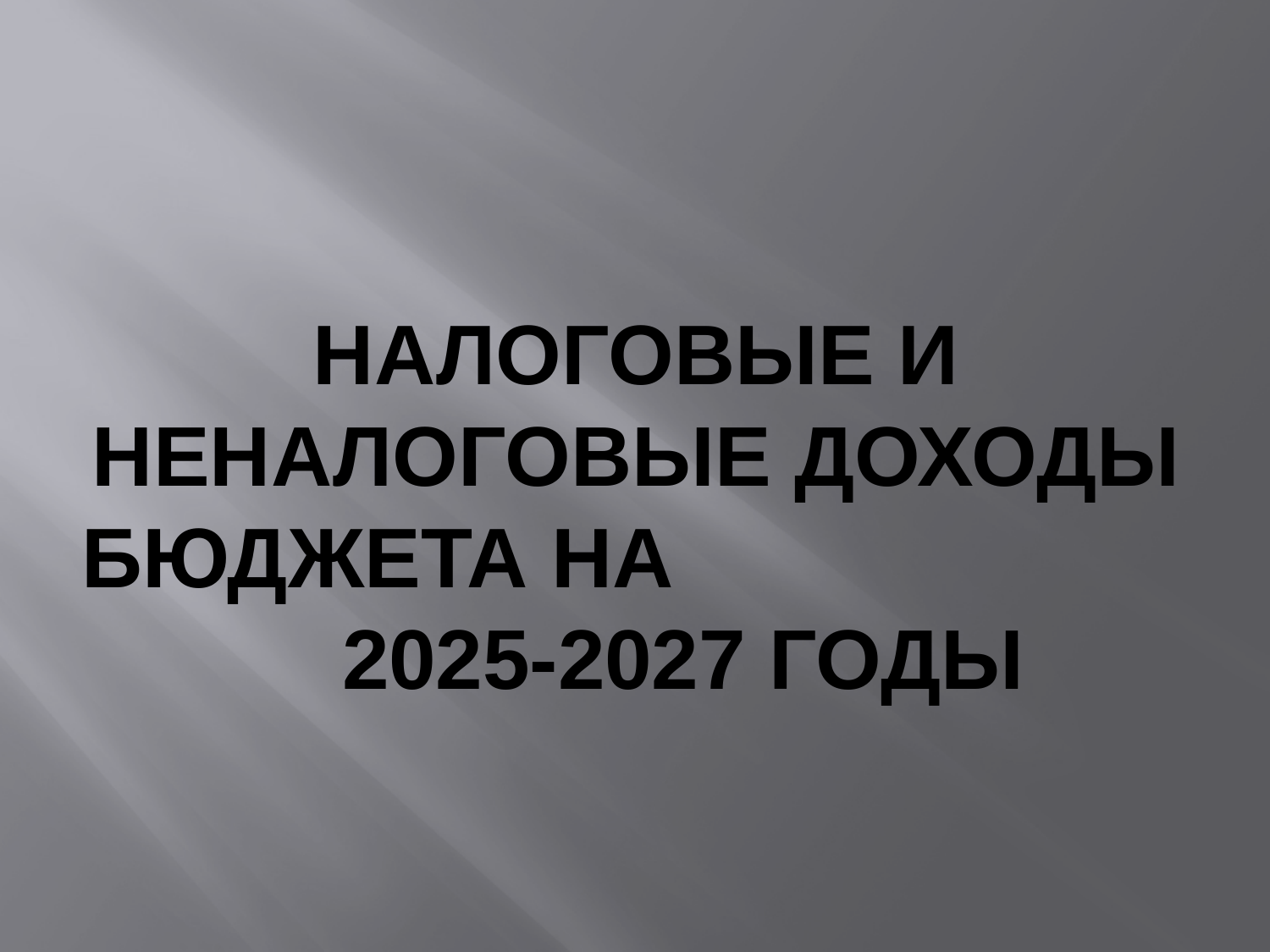

# НАЛОГОВЫЕ И НЕНАЛОГОВЫЕ ДОХОДЫ БЮДЖЕТА на                           2025-2027 годы